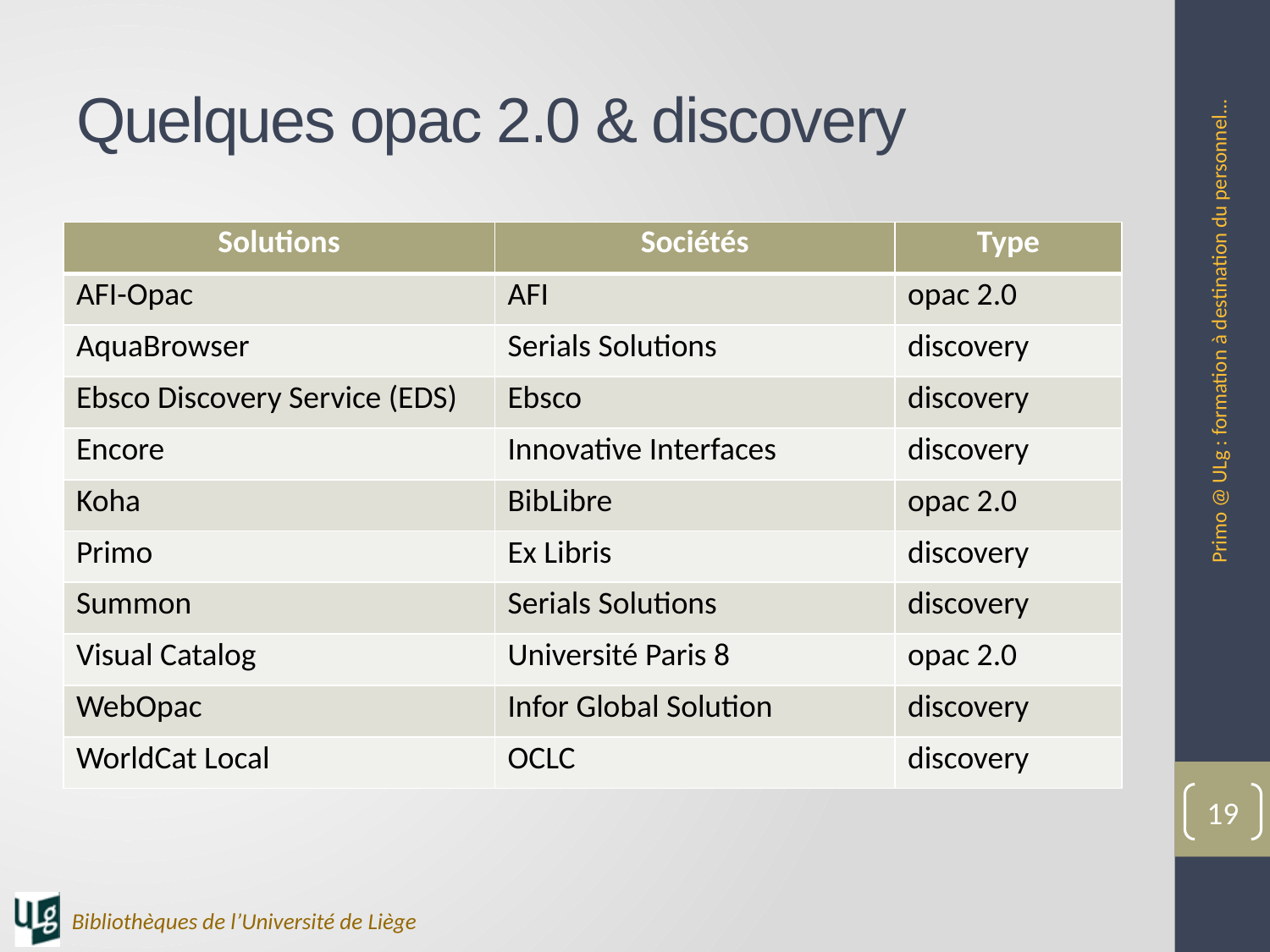

# Quelques opac 2.0 & discovery
| Solutions | Sociétés | Type |
| --- | --- | --- |
| AFI-Opac | AFI | opac 2.0 |
| AquaBrowser | Serials Solutions | discovery |
| Ebsco Discovery Service (EDS) | Ebsco | discovery |
| Encore | Innovative Interfaces | discovery |
| Koha | BibLibre | opac 2.0 |
| Primo | Ex Libris | discovery |
| Summon | Serials Solutions | discovery |
| Visual Catalog | Université Paris 8 | opac 2.0 |
| WebOpac | Infor Global Solution | discovery |
| WorldCat Local | OCLC | discovery |
Primo @ ULg : formation à destination du personnel...
19